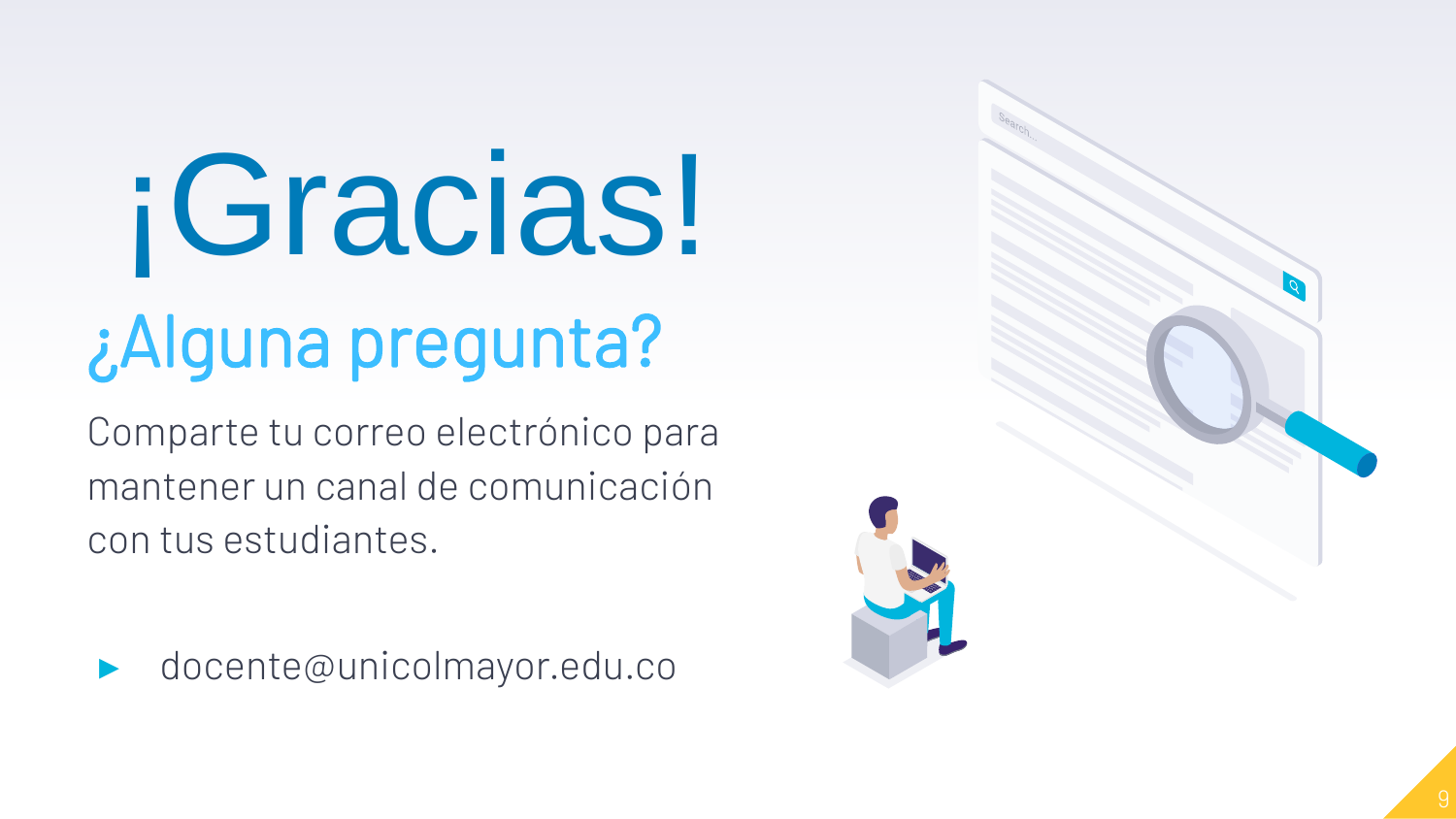

¡Gracias!
¿Alguna pregunta?
Comparte tu correo electrónico para mantener un canal de comunicación con tus estudiantes.

docente@unicolmayor.edu.co
9